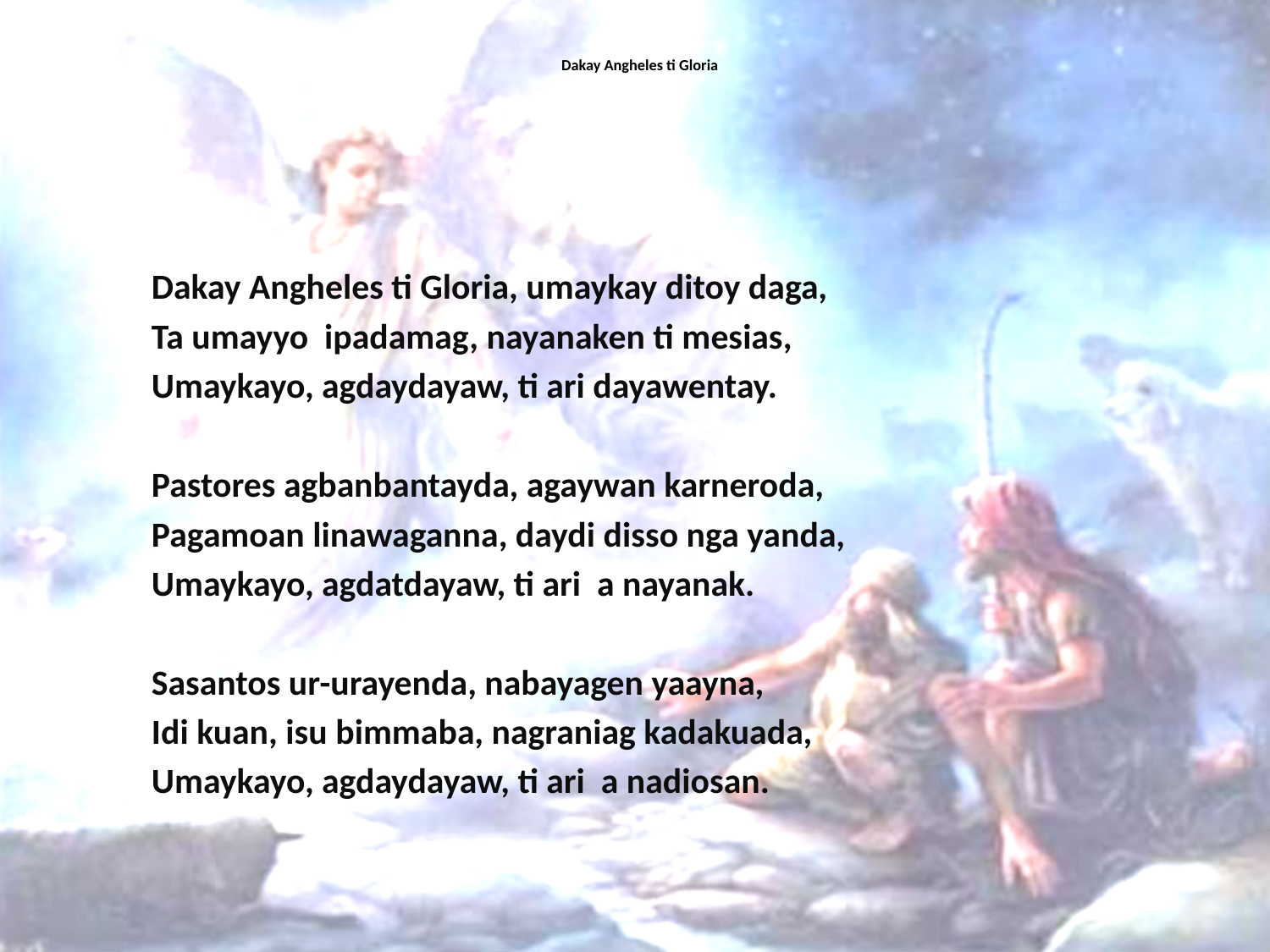

# Dakay Angheles ti Gloria
Dakay Angheles ti Gloria, umaykay ditoy daga,
Ta umayyo  ipadamag, nayanaken ti mesias,
Umaykayo, agdaydayaw, ti ari dayawentay.

Pastores agbanbantayda, agaywan karneroda,
Pagamoan linawaganna, daydi disso nga yanda,
Umaykayo, agdatdayaw, ti ari  a nayanak.

Sasantos ur-urayenda, nabayagen yaayna,
Idi kuan, isu bimmaba, nagraniag kadakuada,
Umaykayo, agdaydayaw, ti ari  a nadiosan.